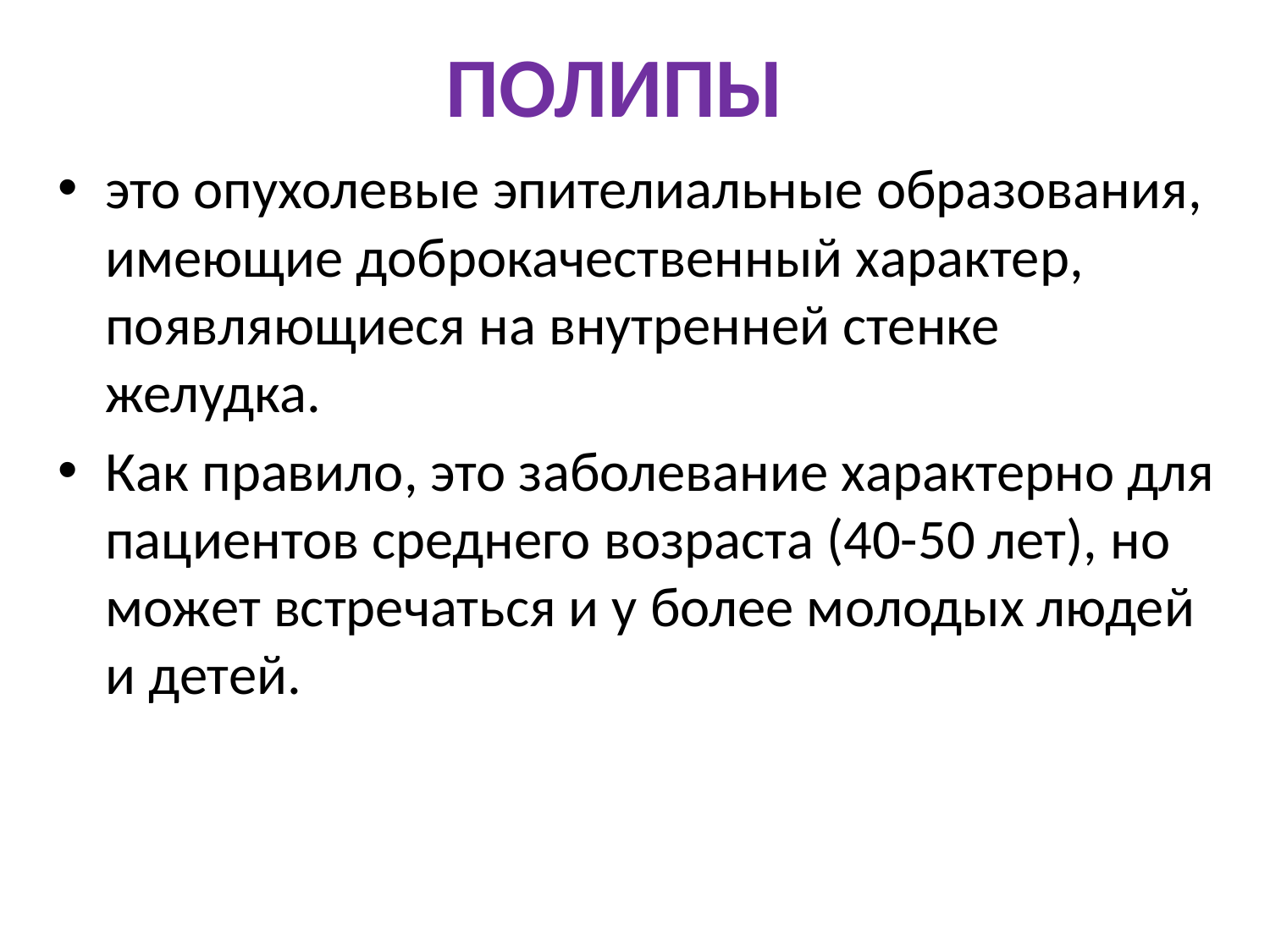

ПОЛИПЫ
это опухолевые эпителиальные образования, имеющие доброкачественный характер, появляющиеся на внутренней стенке желудка.
Как правило, это заболевание характерно для пациентов среднего возраста (40-50 лет), но может встречаться и у более молодых людей и детей.